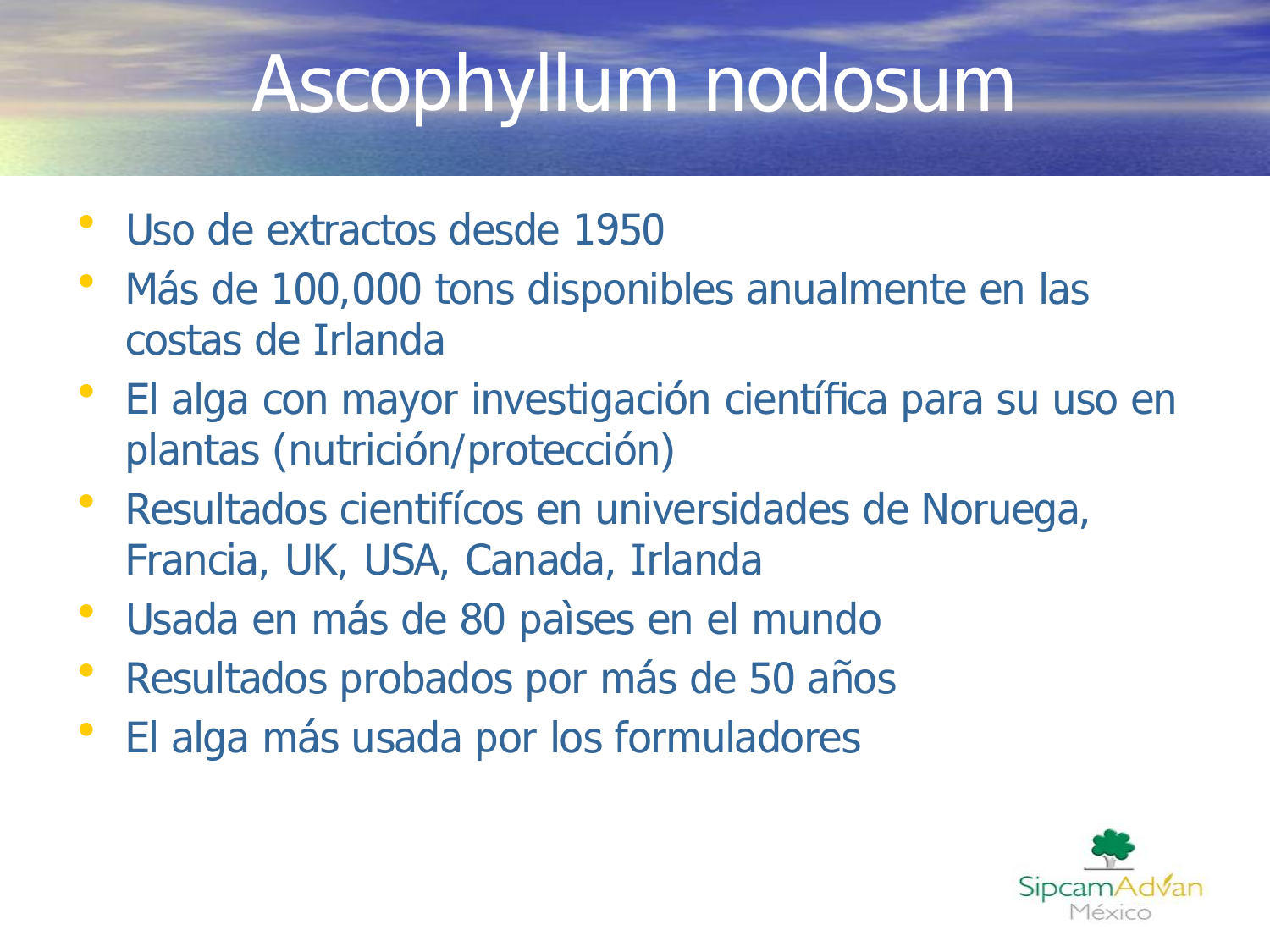

# Ascophyllum nodosum
Uso de extractos desde 1950
Más de 100,000 tons disponibles anualmente en las costas de Irlanda
El alga con mayor investigación científica para su uso en plantas (nutrición/protección)
Resultados cientifícos en universidades de Noruega, Francia, UK, USA, Canada, Irlanda
Usada en más de 80 paìses en el mundo
Resultados probados por más de 50 años
El alga más usada por los formuladores